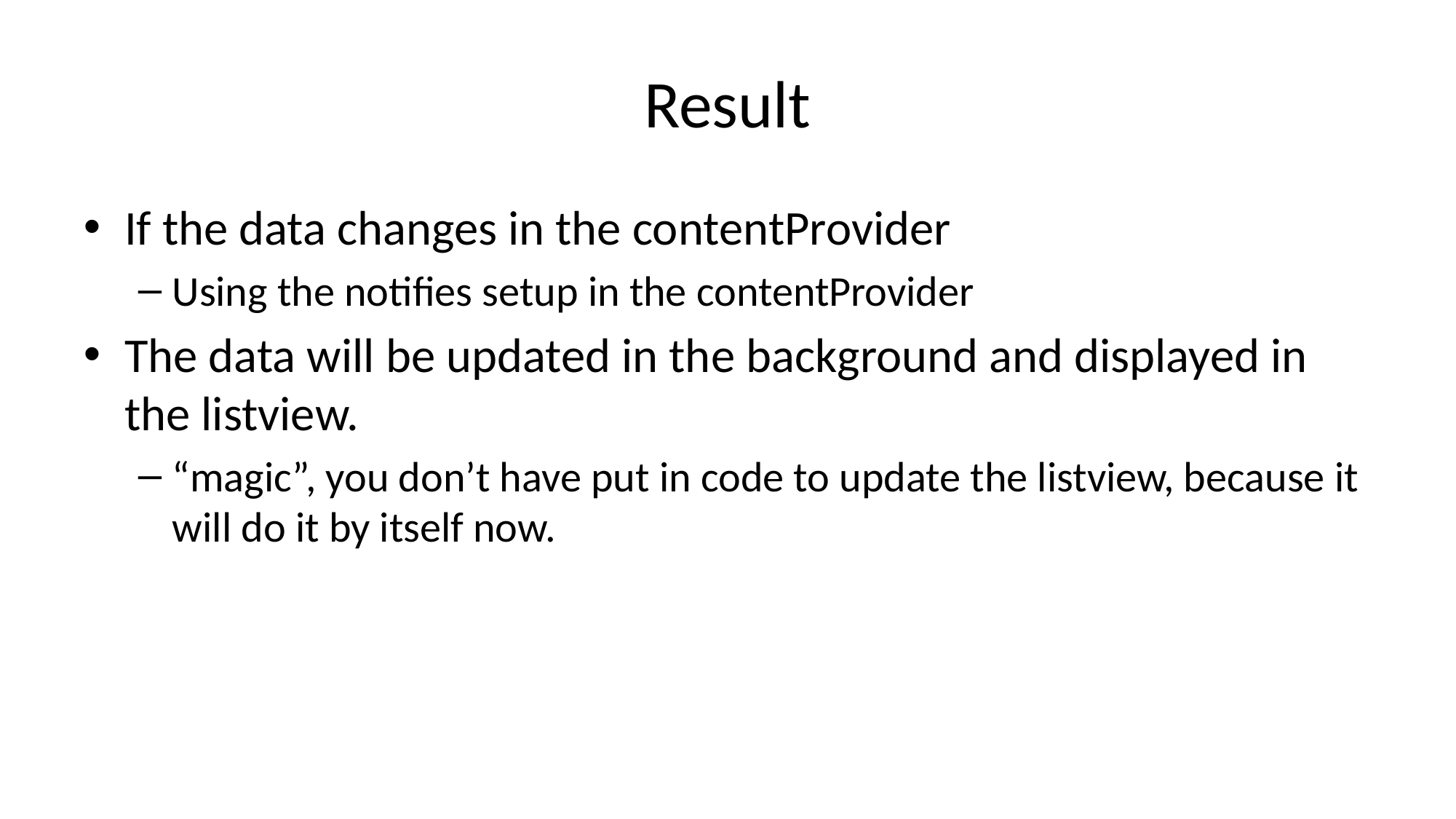

# Result
If the data changes in the contentProvider
Using the notifies setup in the contentProvider
The data will be updated in the background and displayed in the listview.
“magic”, you don’t have put in code to update the listview, because it will do it by itself now.